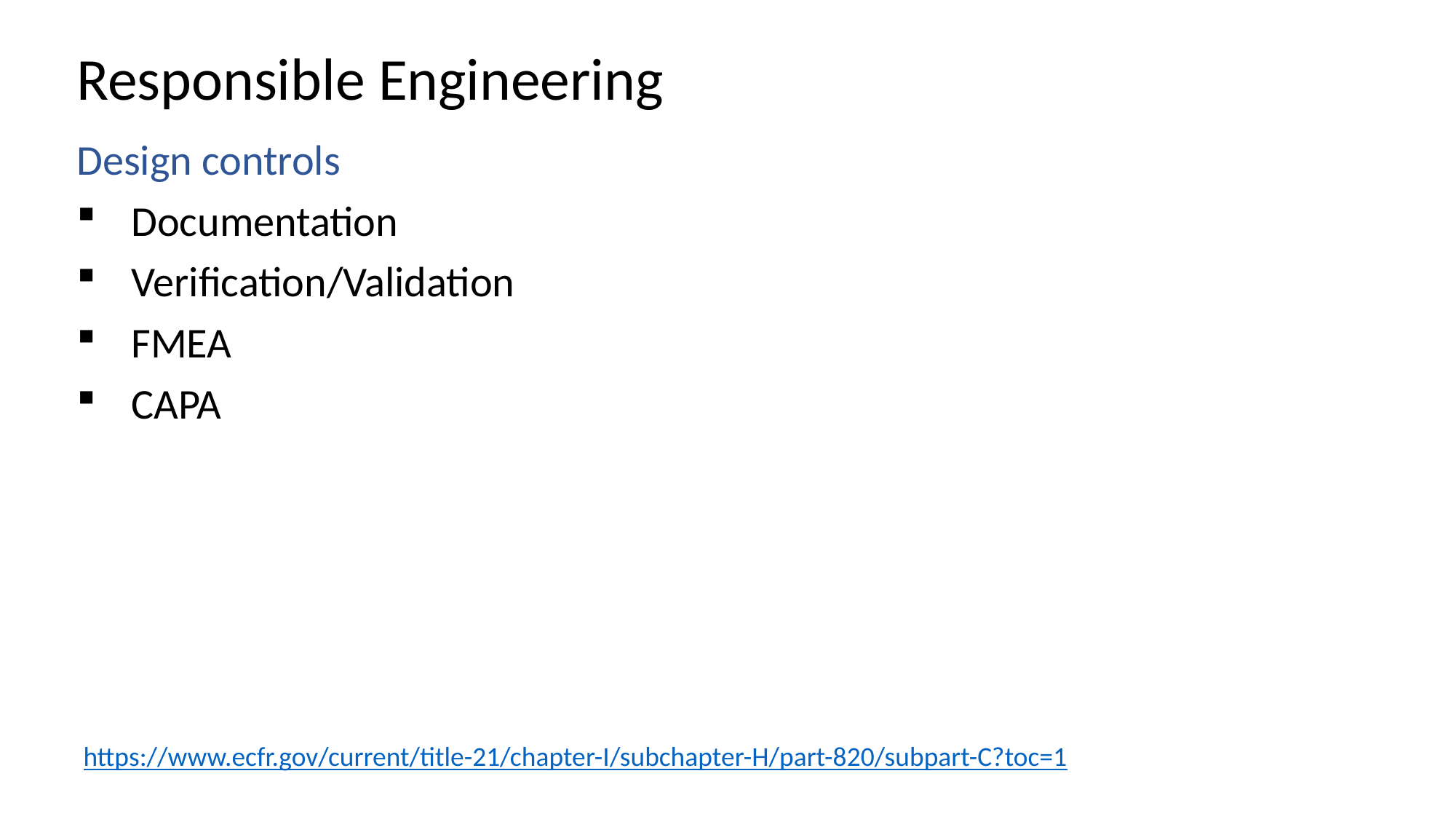

# Responsible Engineering
Design controls
Documentation
Verification/Validation
FMEA
CAPA
https://www.ecfr.gov/current/title-21/chapter-I/subchapter-H/part-820/subpart-C?toc=1